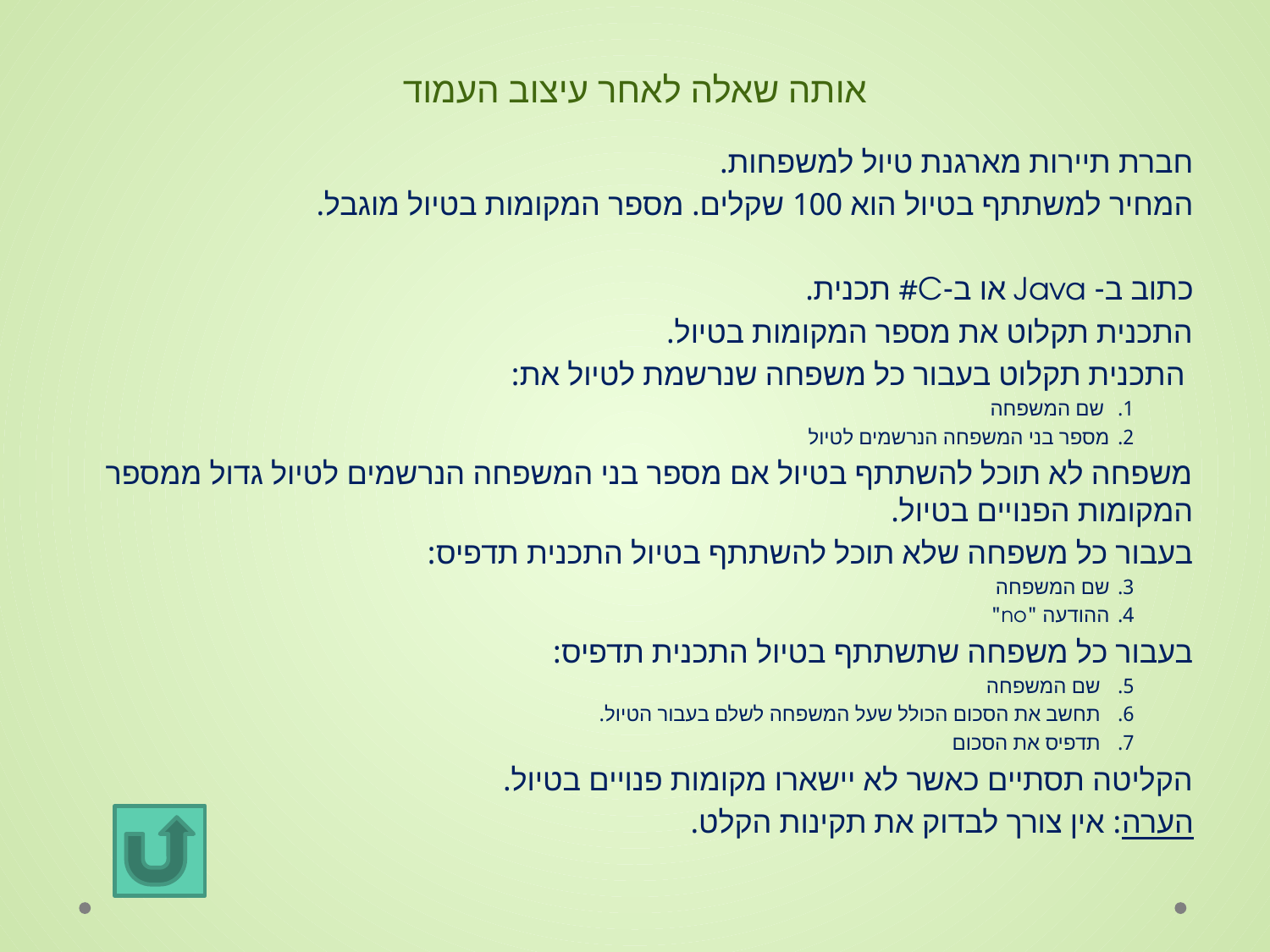

# אותה שאלה לאחר עיצוב העמוד
חברת תיירות מארגנת טיול למשפחות.
המחיר למשתתף בטיול הוא 100 שקלים. מספר המקומות בטיול מוגבל.

כתוב ב- Java או ב-C# תכנית.
התכנית תקלוט את מספר המקומות בטיול.
 התכנית תקלוט בעבור כל משפחה שנרשמת לטיול את:
 שם המשפחה
מספר בני המשפחה הנרשמים לטיול
משפחה לא תוכל להשתתף בטיול אם מספר בני המשפחה הנרשמים לטיול גדול ממספר המקומות הפנויים בטיול.
בעבור כל משפחה שלא תוכל להשתתף בטיול התכנית תדפיס:
שם המשפחה
ההודעה "no"
בעבור כל משפחה שתשתתף בטיול התכנית תדפיס:
שם המשפחה
תחשב את הסכום הכולל שעל המשפחה לשלם בעבור הטיול.
תדפיס את הסכום
הקליטה תסתיים כאשר לא יישארו מקומות פנויים בטיול.
הערה: אין צורך לבדוק את תקינות הקלט.